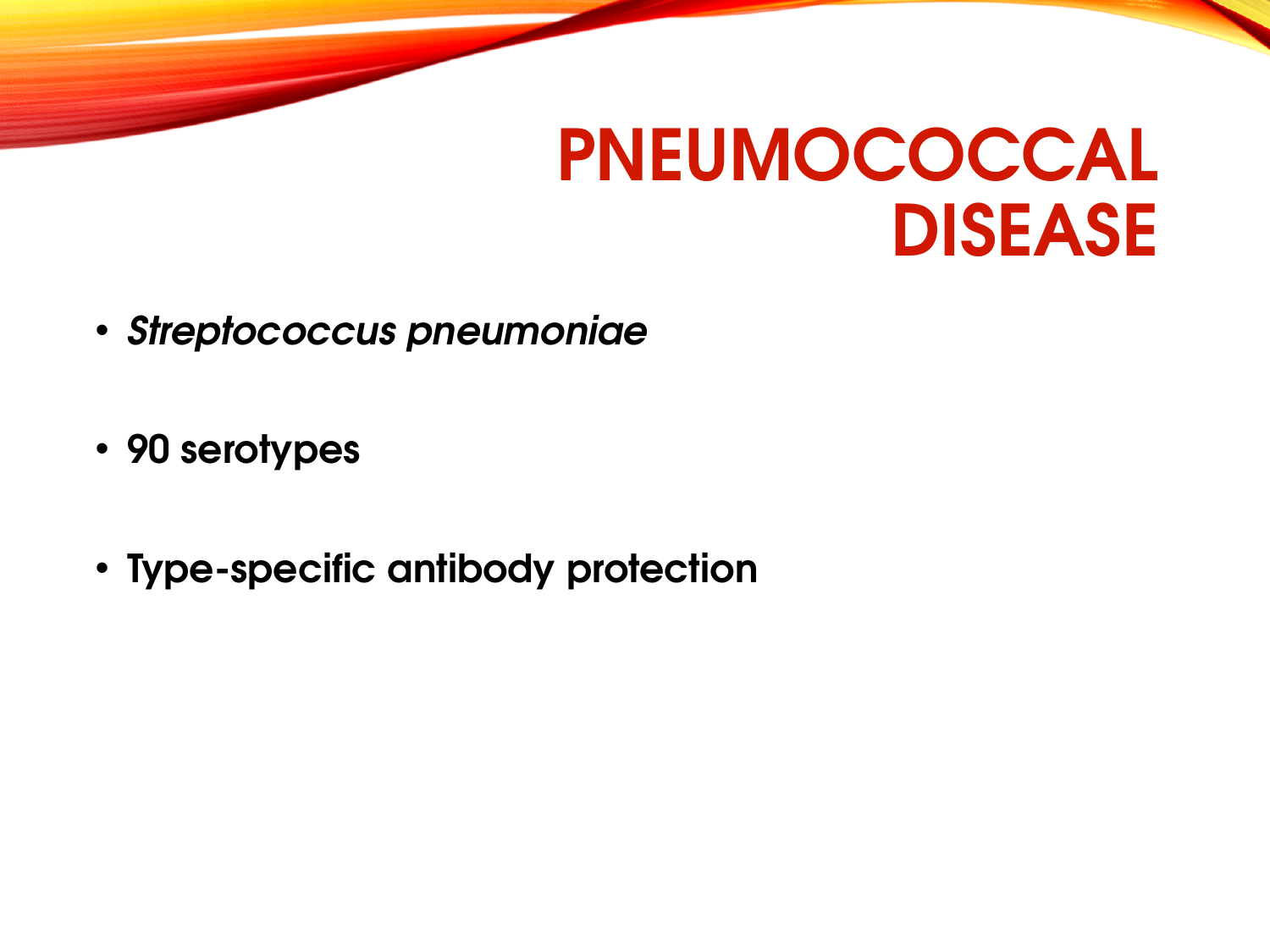

# Pneumococcal Disease
Streptococcus pneumoniae

90 serotypes

Type-specific antibody protection